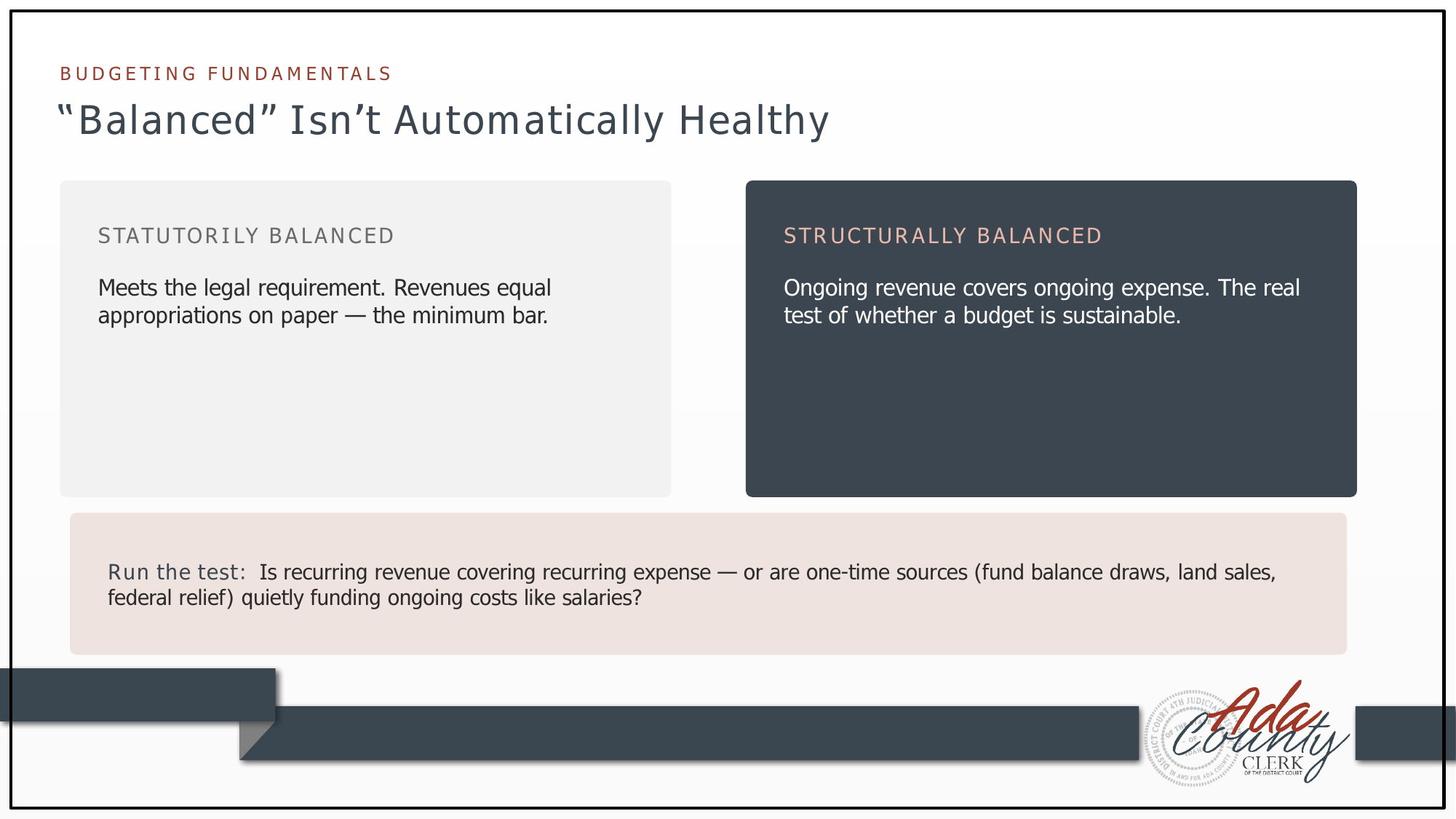

BUDGETING FUNDAMENTALS
“Balanced” Isn’t Automatically Healthy

STATUTORILY BALANCED
STRUCTURALLY BALANCED
Meets the legal requirement. Revenues equal appropriations on paper — the minimum bar.
Ongoing revenue covers ongoing expense. The real test of whether a budget is sustainable.

Run the test:  Is recurring revenue covering recurring expense — or are one-time sources (fund balance draws, land sales, federal relief) quietly funding ongoing costs like salaries?